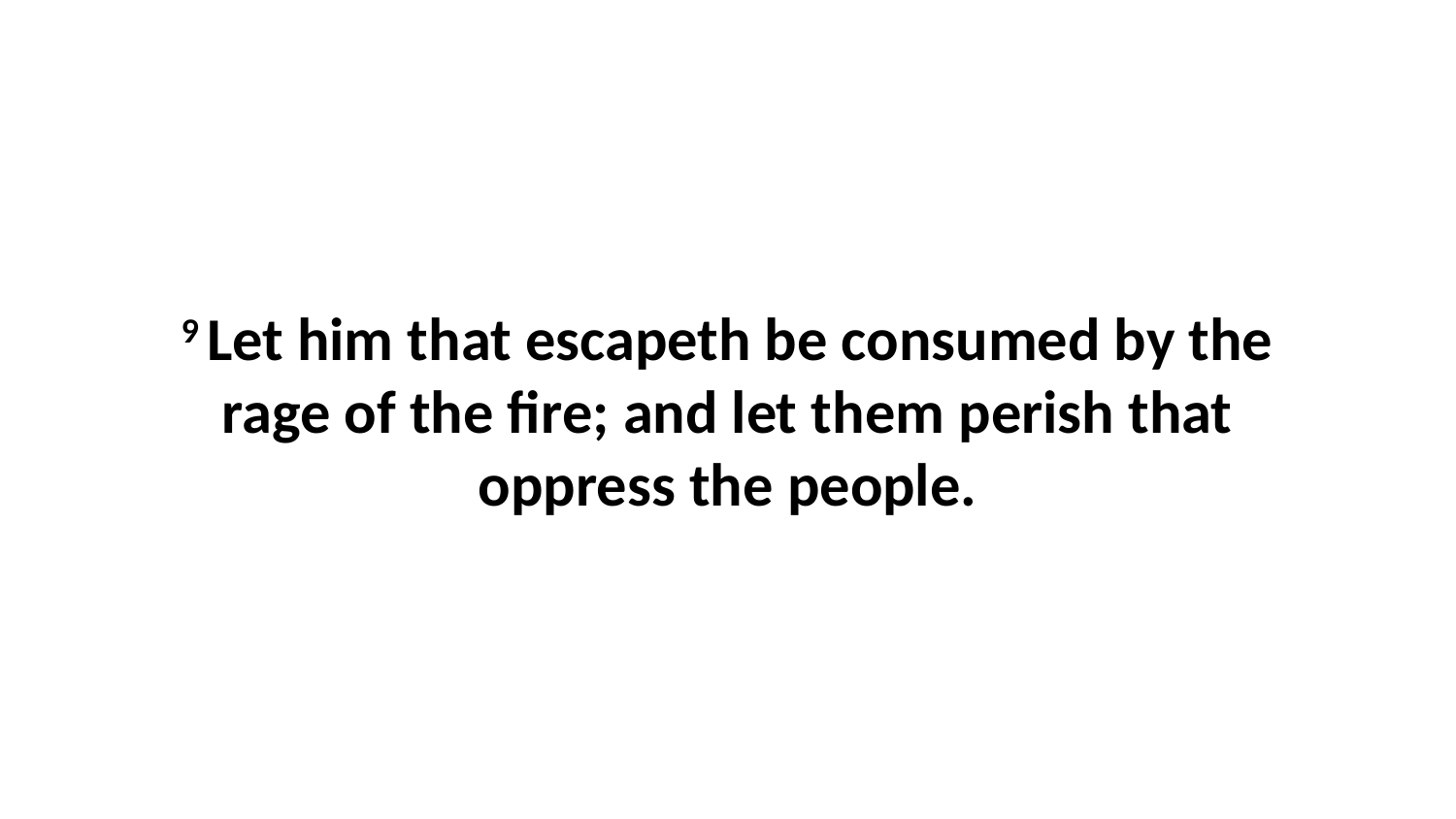

9 Let him that escapeth be consumed by the rage of the fire; and let them perish that oppress the people.